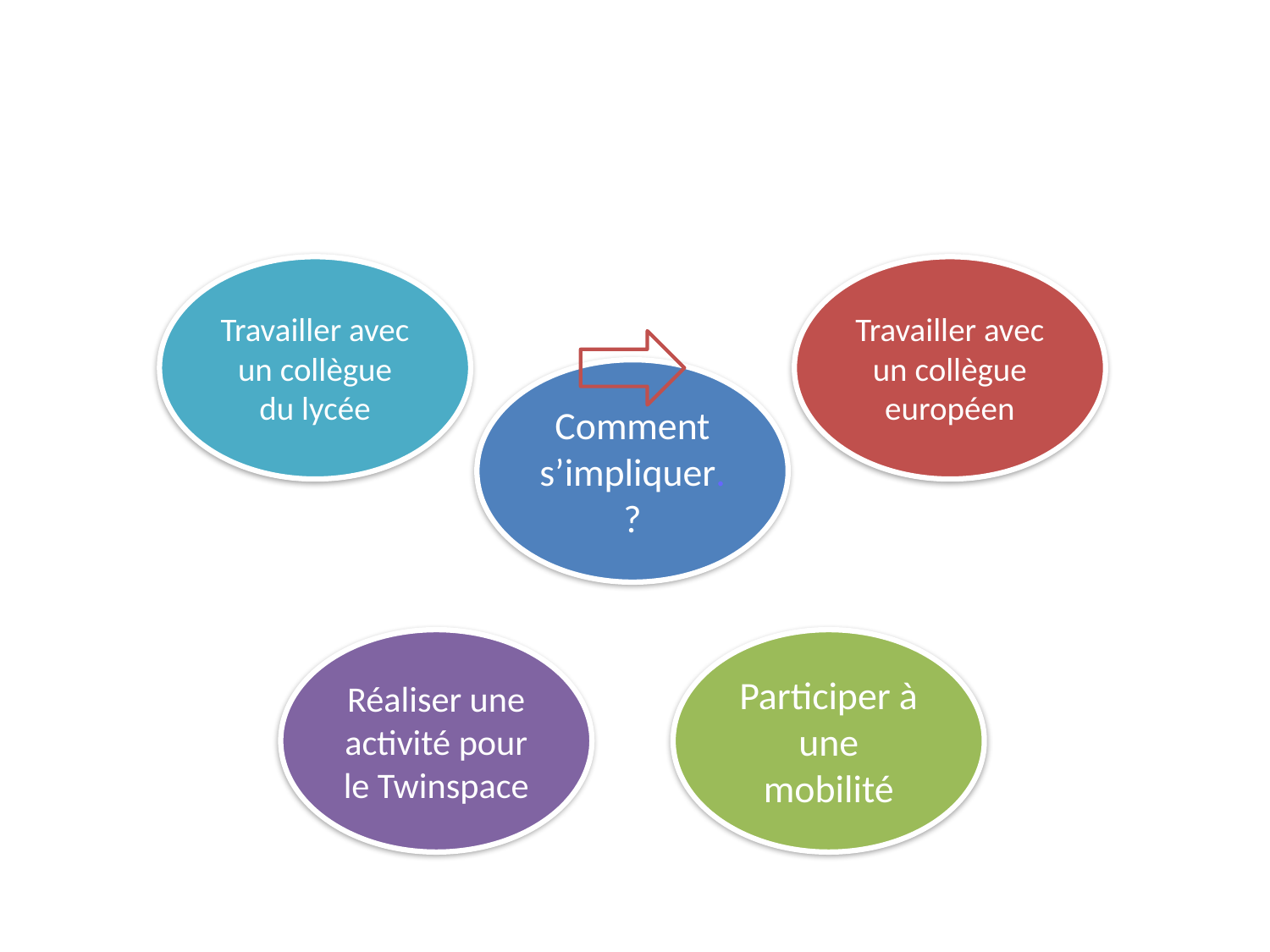

Comment s’impliquer.?
Travailler avec un collègue européen
Participer à une mobilité
Réaliser une activité pour le Twinspace
Travailler avec un collègue du lycée